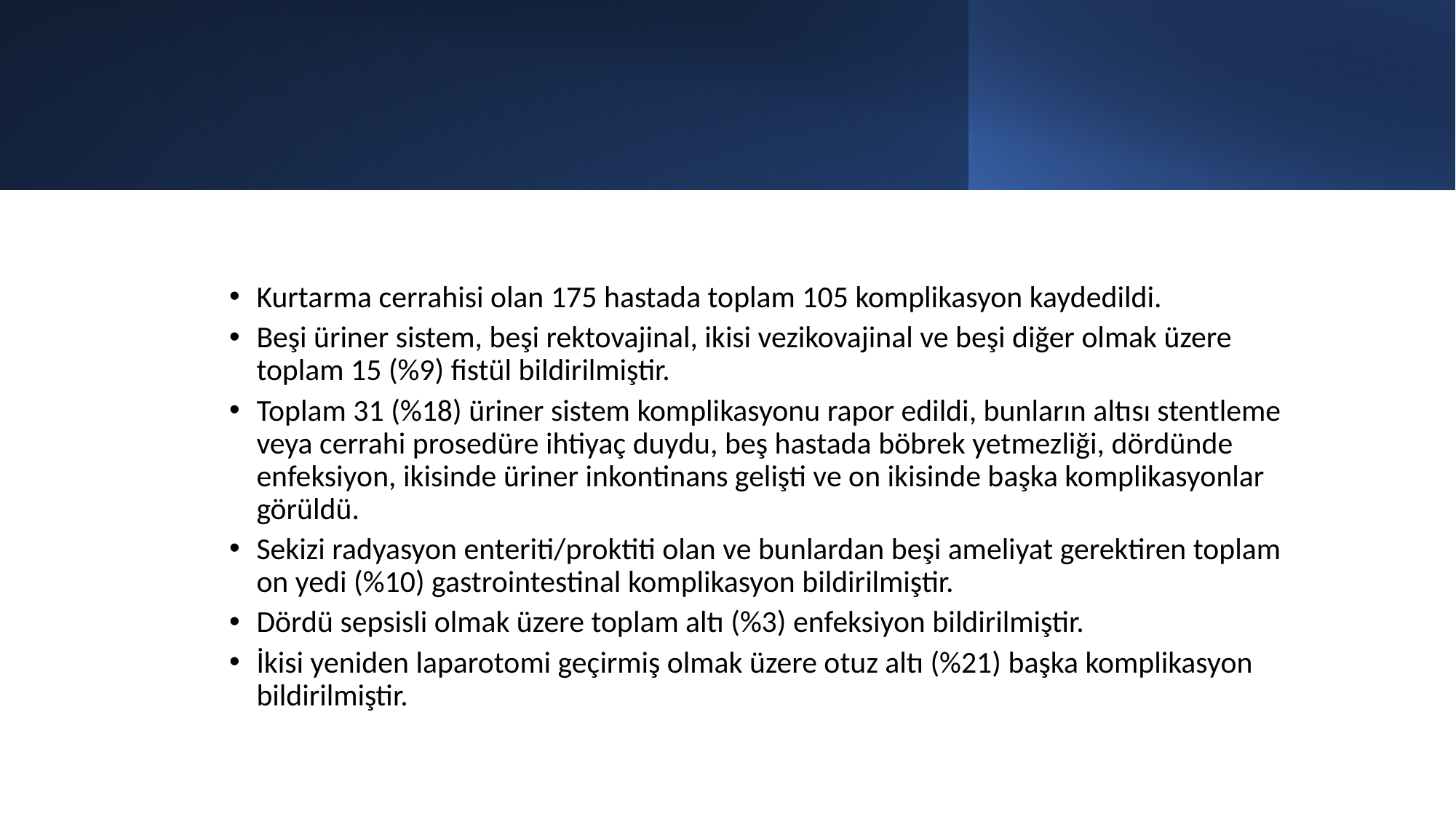

#
Kurtarma cerrahisi olan 175 hastada toplam 105 komplikasyon kaydedildi.
Beşi üriner sistem, beşi rektovajinal, ikisi vezikovajinal ve beşi diğer olmak üzere toplam 15 (%9) fistül bildirilmiştir.
Toplam 31 (%18) üriner sistem komplikasyonu rapor edildi, bunların altısı stentleme veya cerrahi prosedüre ihtiyaç duydu, beş hastada böbrek yetmezliği, dördünde enfeksiyon, ikisinde üriner inkontinans gelişti ve on ikisinde başka komplikasyonlar görüldü.
Sekizi radyasyon enteriti/proktiti olan ve bunlardan beşi ameliyat gerektiren toplam on yedi (%10) gastrointestinal komplikasyon bildirilmiştir.
Dördü sepsisli olmak üzere toplam altı (%3) enfeksiyon bildirilmiştir.
İkisi yeniden laparotomi geçirmiş olmak üzere otuz altı (%21) başka komplikasyon bildirilmiştir.